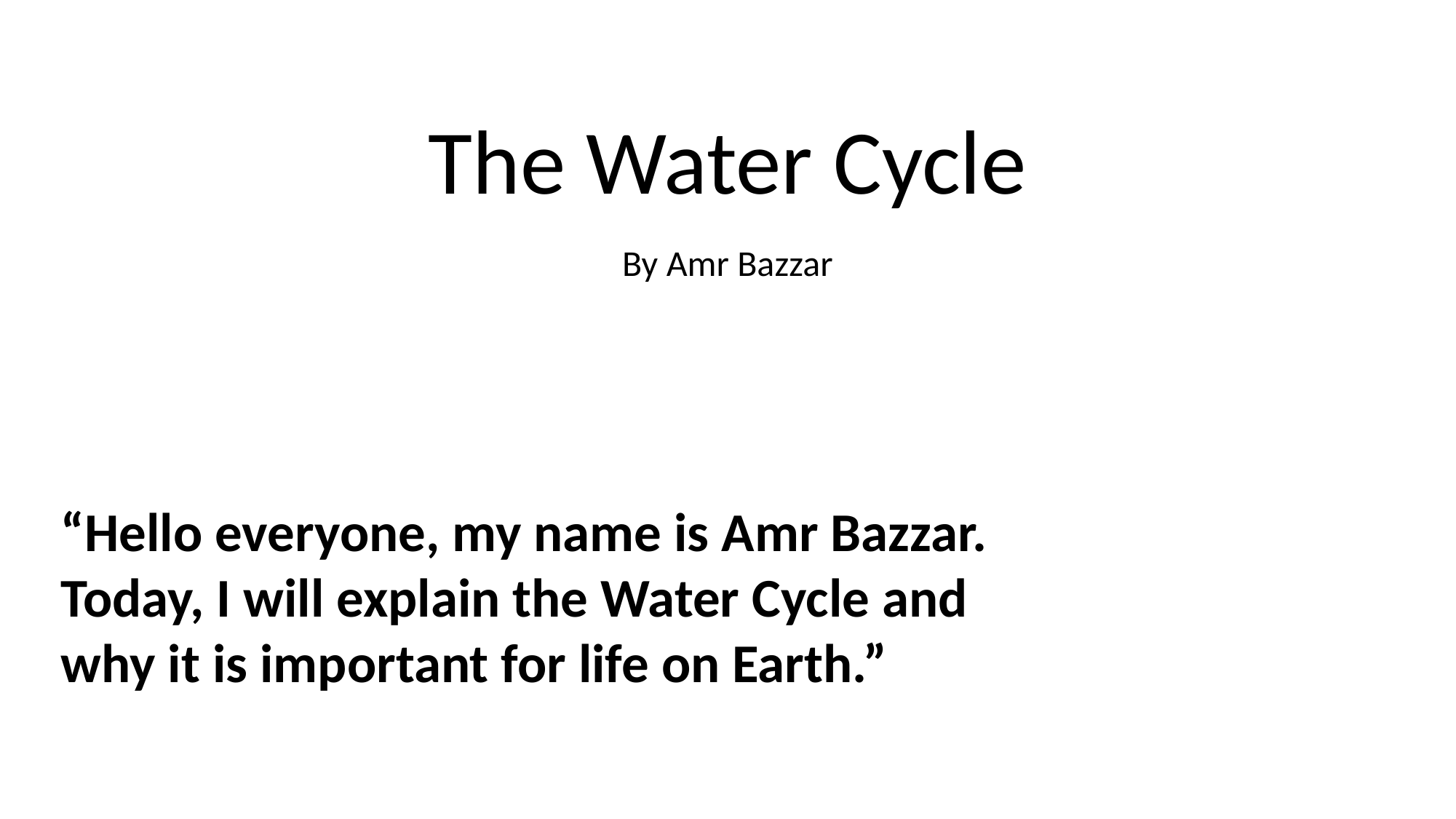

# The Water Cycle
By Amr Bazzar
“Hello everyone, my name is Amr Bazzar.
Today, I will explain the Water Cycle and why it is important for life on Earth.”